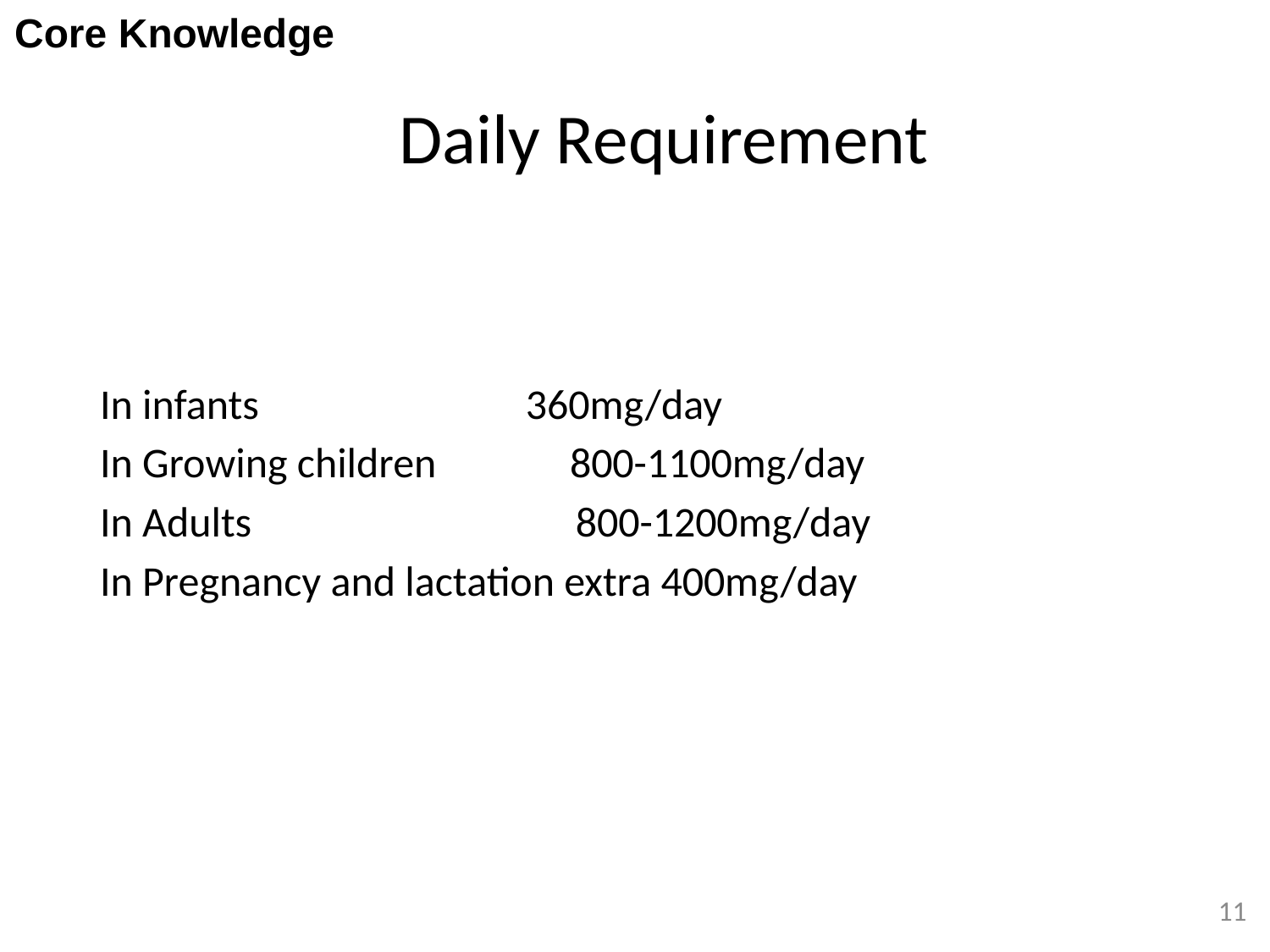

Core Knowledge
# Daily Requirement

In infants                            360mg/day
In Growing children              800-1100mg/day
In Adults                                  800-1200mg/day
In Pregnancy and lactation extra 400mg/day

11